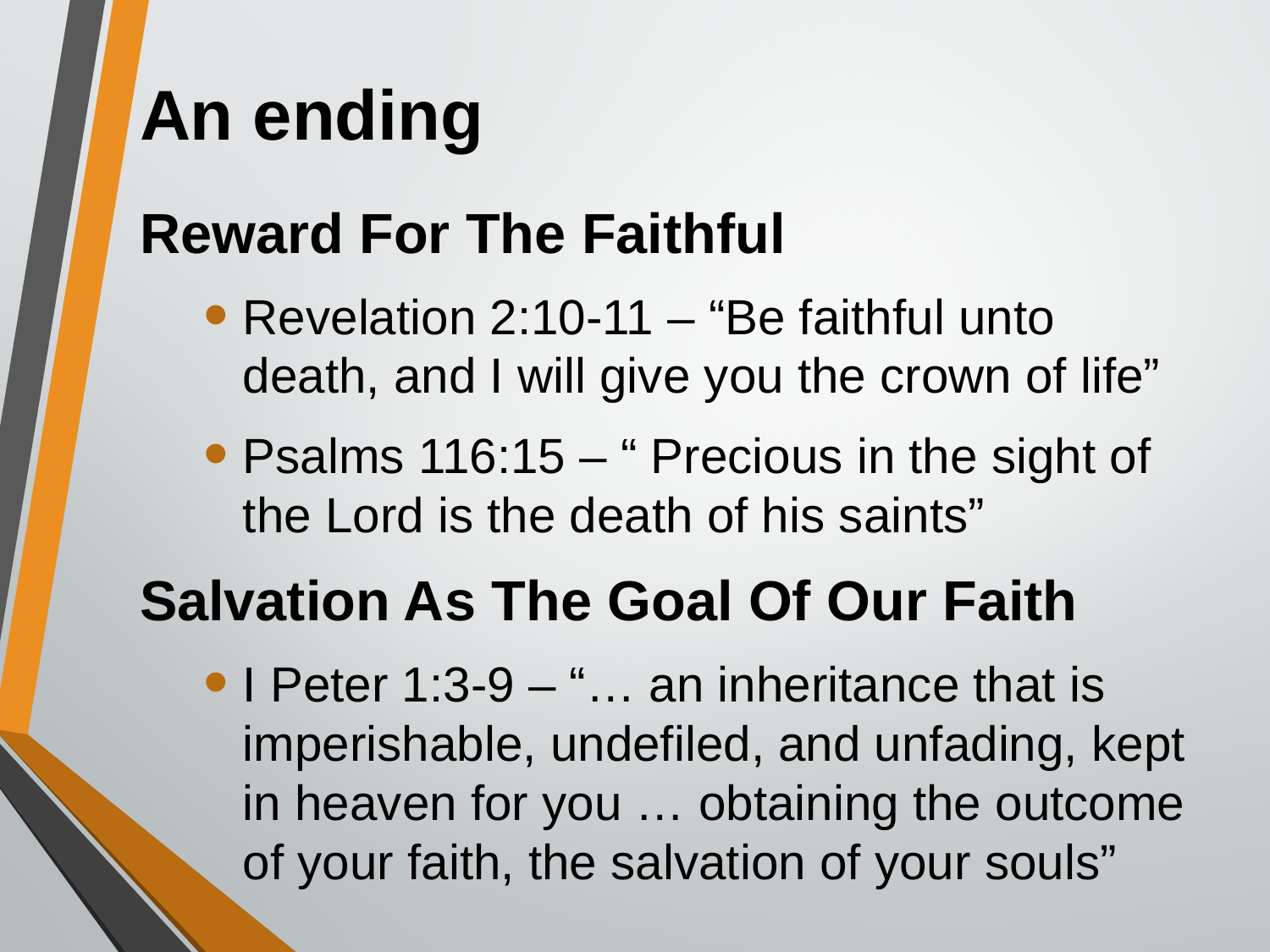

# An ending
Reward For The Faithful
Revelation 2:10-11 – “Be faithful unto death, and I will give you the crown of life”
Psalms 116:15 – “ Precious in the sight of the Lord is the death of his saints”
Salvation As The Goal Of Our Faith
I Peter 1:3-9 – “… an inheritance that is imperishable, undefiled, and unfading, kept in heaven for you … obtaining the outcome of your faith, the salvation of your souls”